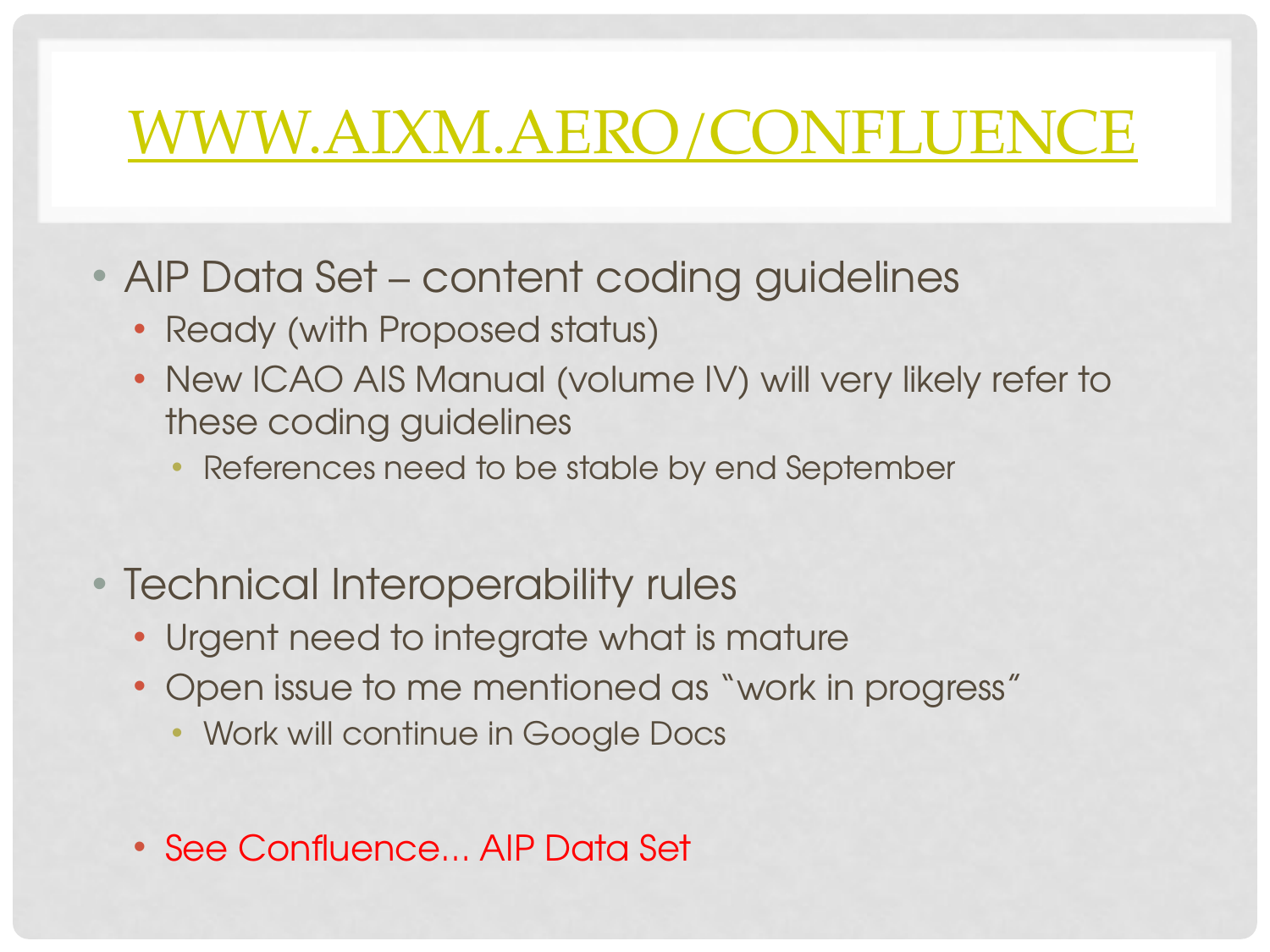

# www.aixm.aero/confluence
AIP Data Set – content coding guidelines
Ready (with Proposed status)
New ICAO AIS Manual (volume IV) will very likely refer to these coding guidelines
References need to be stable by end September

Technical Interoperability rules
Urgent need to integrate what is mature
Open issue to me mentioned as “work in progress”
Work will continue in Google Docs

See Confluence… AIP Data Set